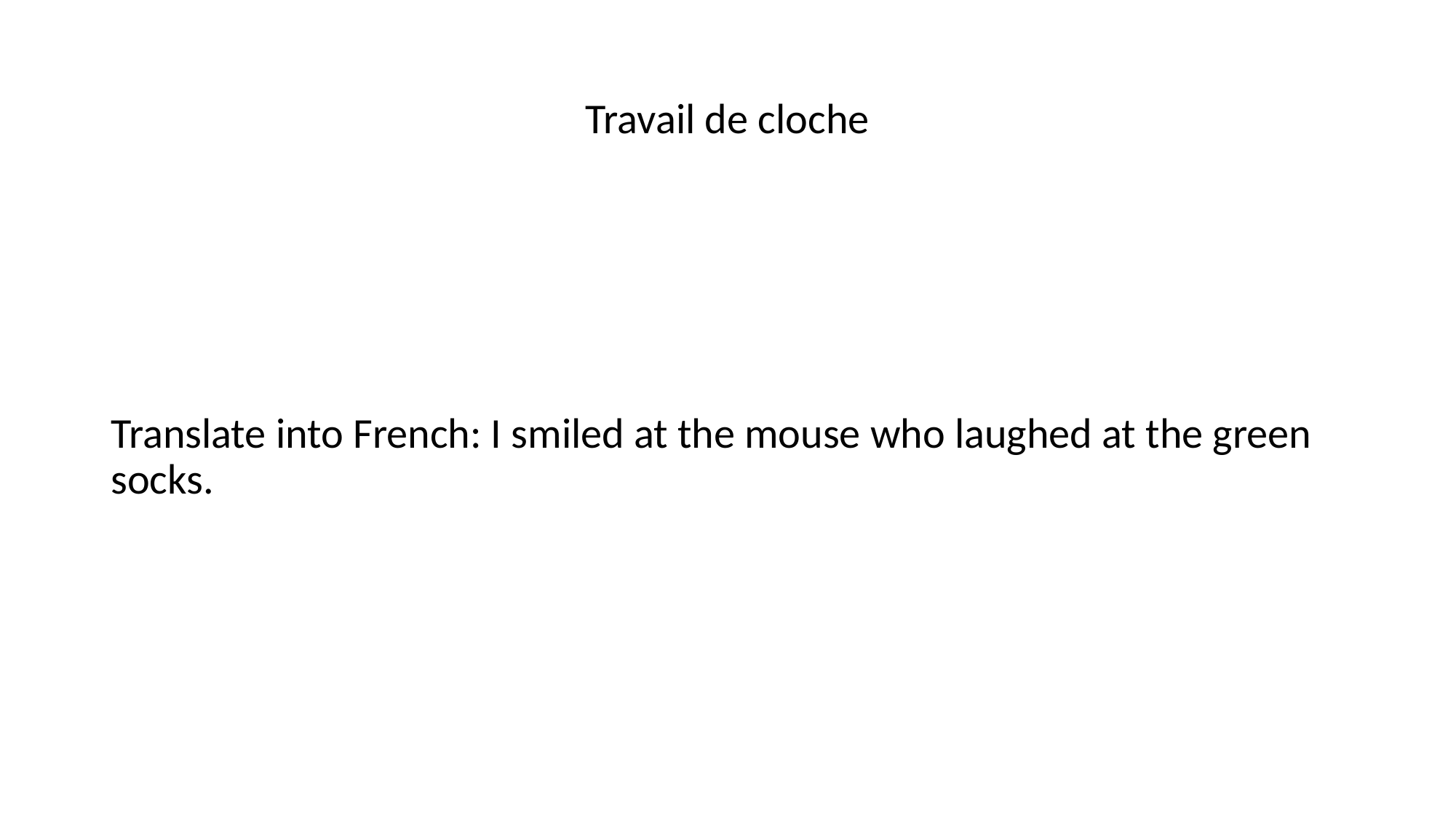

# Travail de cloche

Translate into French: I smiled at the mouse who laughed at the green socks.